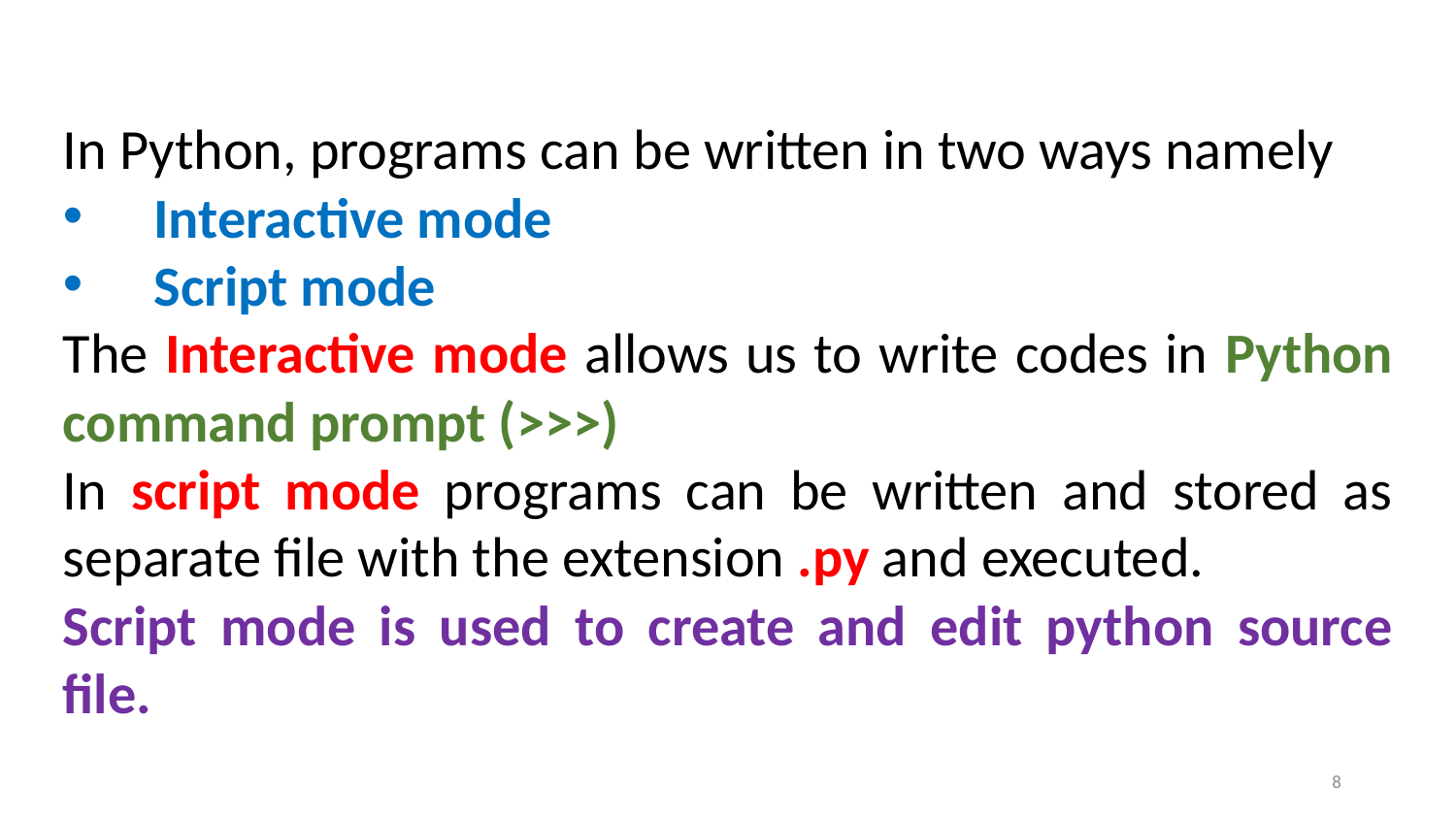

In Python, programs can be written in two ways namely
Interactive mode
Script mode
The Interactive mode allows us to write codes in Python command prompt (>>>)
In script mode programs can be written and stored as separate file with the extension .py and executed.
Script mode is used to create and edit python source file.
8